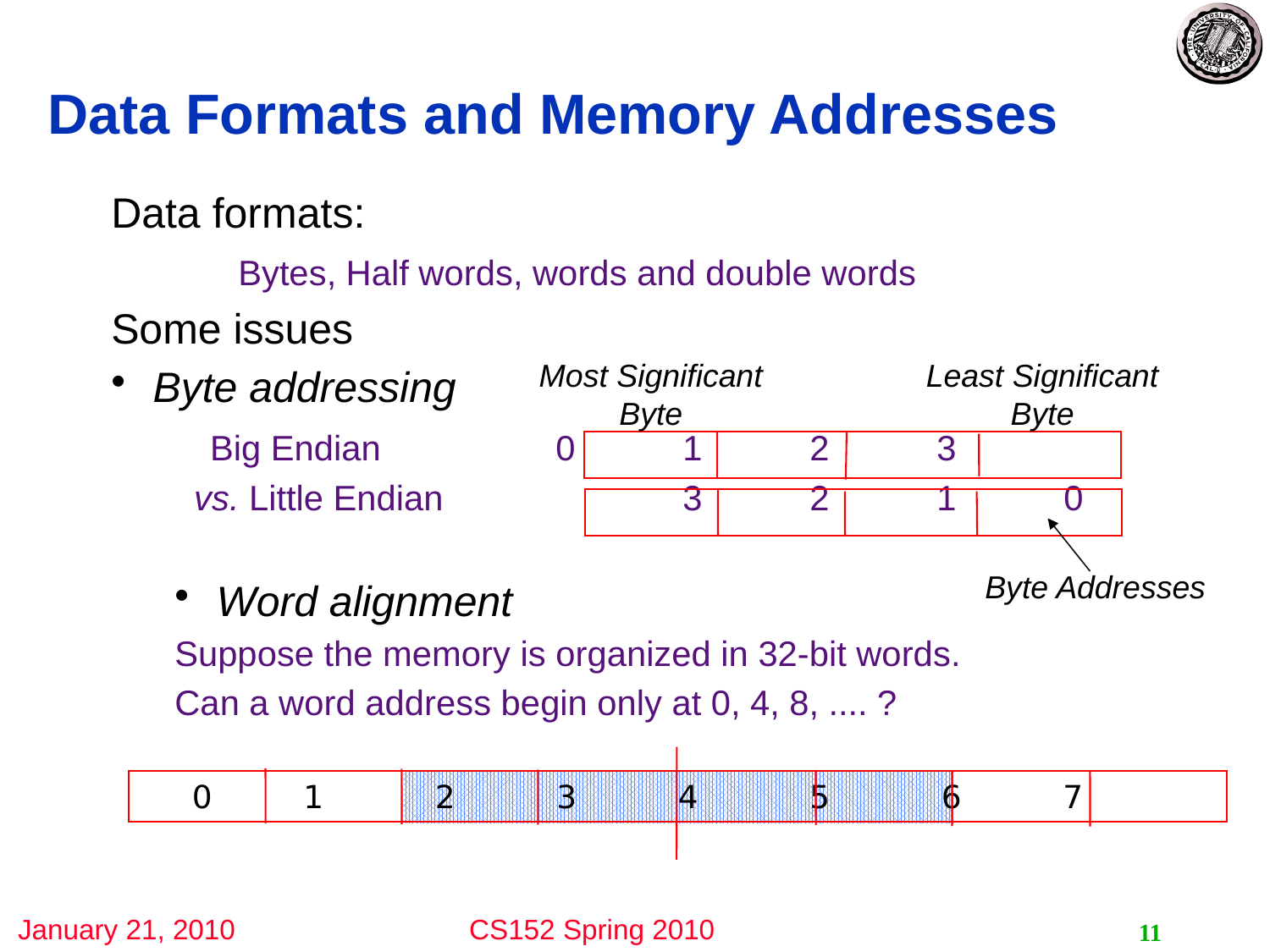

# Data Formats and Memory Addresses
Data formats:
	Bytes, Half words, words and double words
Some issues
 Byte addressing
   Big Endian		0	1	2	3
  vs. Little Endian 		3	2	1	0

 Word alignment
Suppose the memory is organized in 32-bit words.
Can a word address begin only at 0, 4, 8, .... ?
Most Significant Byte
Least Significant Byte

Byte Addresses

     0         1           2          3          4           5           6          7

11